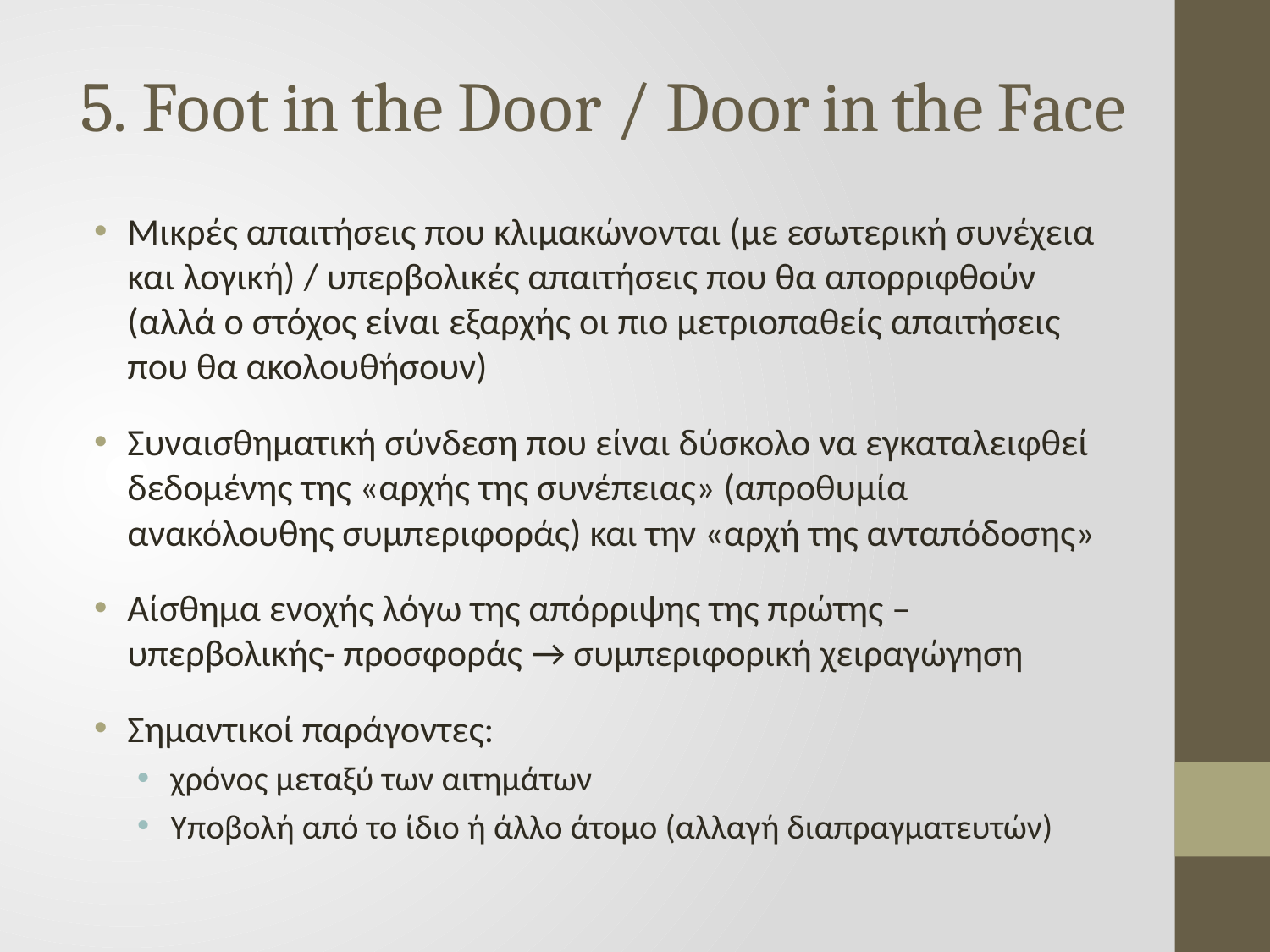

# 5. Foot in the Door / Door in the Face
Μικρές απαιτήσεις που κλιμακώνονται (με εσωτερική συνέχεια και λογική) / υπερβολικές απαιτήσεις που θα απορριφθούν (αλλά ο στόχος είναι εξαρχής οι πιο μετριοπαθείς απαιτήσεις που θα ακολουθήσουν)
Συναισθηματική σύνδεση που είναι δύσκολο να εγκαταλειφθεί δεδομένης της «αρχής της συνέπειας» (απροθυμία ανακόλουθης συμπεριφοράς) και την «αρχή της ανταπόδοσης»
Αίσθημα ενοχής λόγω της απόρριψης της πρώτης –υπερβολικής- προσφοράς → συμπεριφορική χειραγώγηση
Σημαντικοί παράγοντες:
χρόνος μεταξύ των αιτημάτων
Υποβολή από το ίδιο ή άλλο άτομο (αλλαγή διαπραγματευτών)